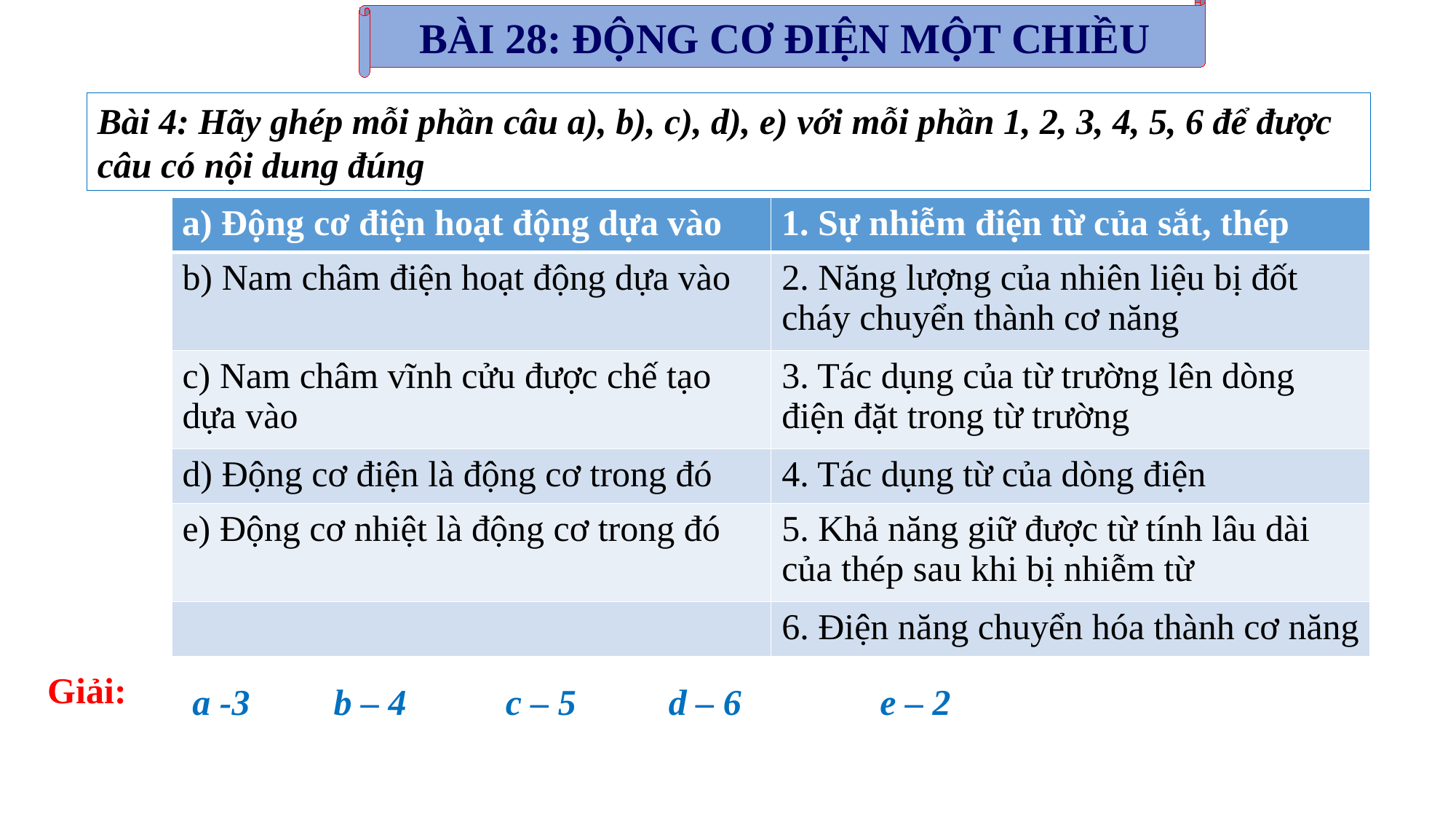

BÀI 28: ĐỘNG CƠ ĐIỆN MỘT CHIỀU
Bài 4: Hãy ghép mỗi phần câu a), b), c), d), e) với mỗi phần 1, 2, 3, 4, 5, 6 để được câu có nội dung đúng
| a) Động cơ điện hoạt động dựa vào | 1. Sự nhiễm điện từ của sắt, thép |
| --- | --- |
| b) Nam châm điện hoạt động dựa vào | 2. Năng lượng của nhiên liệu bị đốt cháy chuyển thành cơ năng |
| c) Nam châm vĩnh cửu được chế tạo dựa vào | 3. Tác dụng của từ trường lên dòng điện đặt trong từ trường |
| d) Động cơ điện là động cơ trong đó | 4. Tác dụng từ của dòng điện |
| e) Động cơ nhiệt là động cơ trong đó | 5. Khả năng giữ được từ tính lâu dài của thép sau khi bị nhiễm từ |
|  | 6. Điện năng chuyển hóa thành cơ năng |

Giải:
a -3
d – 6
e – 2
c – 5
 b – 4